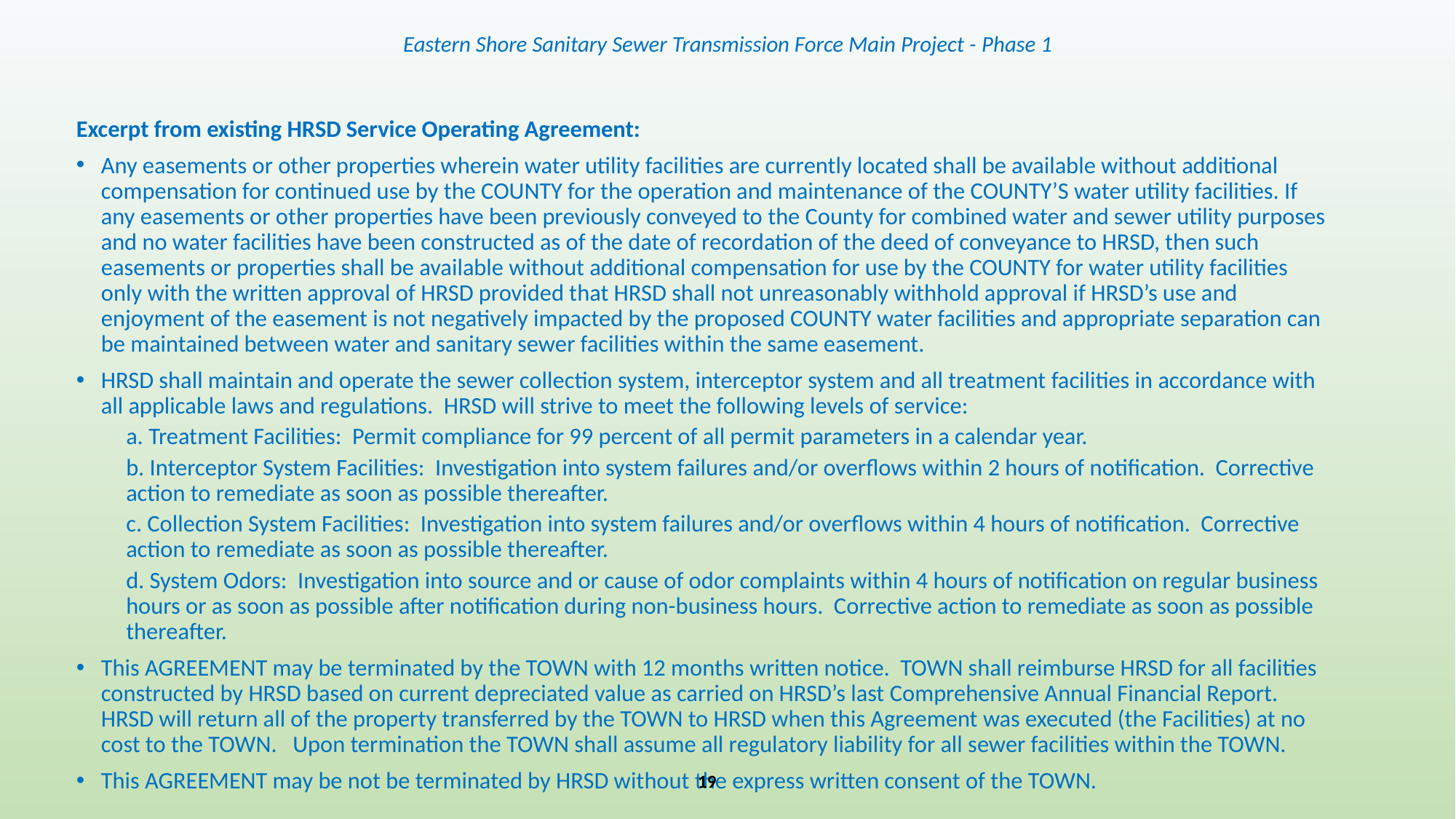

# Eastern Shore Sanitary Sewer Transmission Force Main Project - Phase 1

Excerpt from existing HRSD Service Operating Agreement:
Any easements or other properties wherein water utility facilities are currently located shall be available without additional compensation for continued use by the COUNTY for the operation and maintenance of the COUNTY’S water utility facilities. If any easements or other properties have been previously conveyed to the County for combined water and sewer utility purposes and no water facilities have been constructed as of the date of recordation of the deed of conveyance to HRSD, then such easements or properties shall be available without additional compensation for use by the COUNTY for water utility facilities only with the written approval of HRSD provided that HRSD shall not unreasonably withhold approval if HRSD’s use and enjoyment of the easement is not negatively impacted by the proposed COUNTY water facilities and appropriate separation can be maintained between water and sanitary sewer facilities within the same easement.
HRSD shall maintain and operate the sewer collection system, interceptor system and all treatment facilities in accordance with all applicable laws and regulations.  HRSD will strive to meet the following levels of service:
a. Treatment Facilities:  Permit compliance for 99 percent of all permit parameters in a calendar year.
b. Interceptor System Facilities:  Investigation into system failures and/or overflows within 2 hours of notification.  Corrective action to remediate as soon as possible thereafter.
c. Collection System Facilities:  Investigation into system failures and/or overflows within 4 hours of notification.  Corrective action to remediate as soon as possible thereafter.
d. System Odors:  Investigation into source and or cause of odor complaints within 4 hours of notification on regular business hours or as soon as possible after notification during non-business hours.  Corrective action to remediate as soon as possible thereafter.
This AGREEMENT may be terminated by the TOWN with 12 months written notice.  TOWN shall reimburse HRSD for all facilities constructed by HRSD based on current depreciated value as carried on HRSD’s last Comprehensive Annual Financial Report.   HRSD will return all of the property transferred by the TOWN to HRSD when this Agreement was executed (the Facilities) at no cost to the TOWN.   Upon termination the TOWN shall assume all regulatory liability for all sewer facilities within the TOWN.
This AGREEMENT may be not be terminated by HRSD without the express written consent of the TOWN.

19